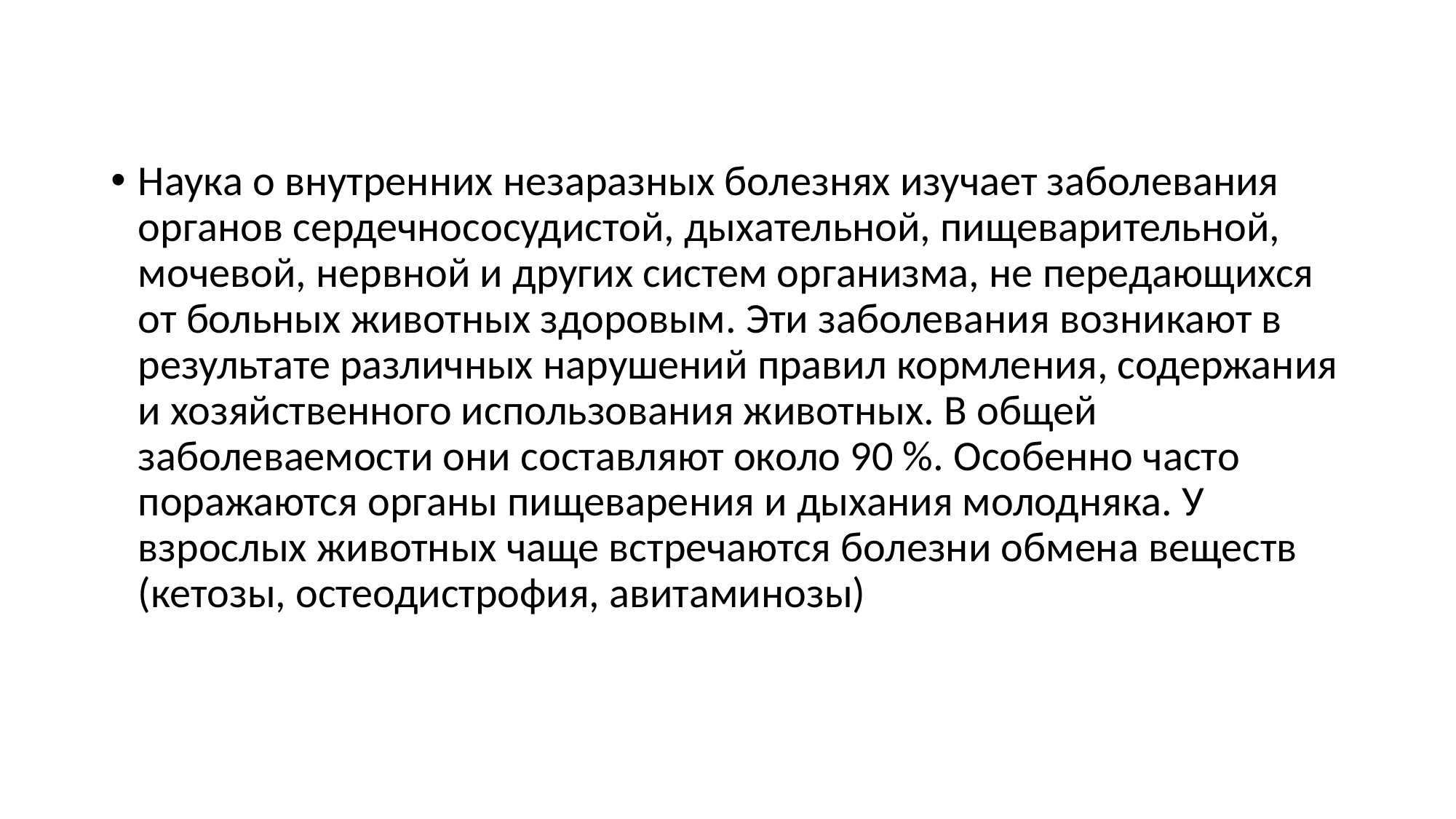

Наука о внутренних незаразных болезнях изучает заболевания органов сердечнососудистой, дыхательной, пищеварительной, мочевой, нервной и других систем организма, не передающихся от больных животных здоровым. Эти заболевания возникают в результате различных нарушений правил кормления, содержания и хозяйственного использования животных. В общей заболеваемости они составляют около 90 %. Особенно часто поражаются органы пищеварения и дыхания молодняка. У взрослых животных чаще встречаются болезни обмена веществ (кетозы, остеодистрофия, авитаминозы)